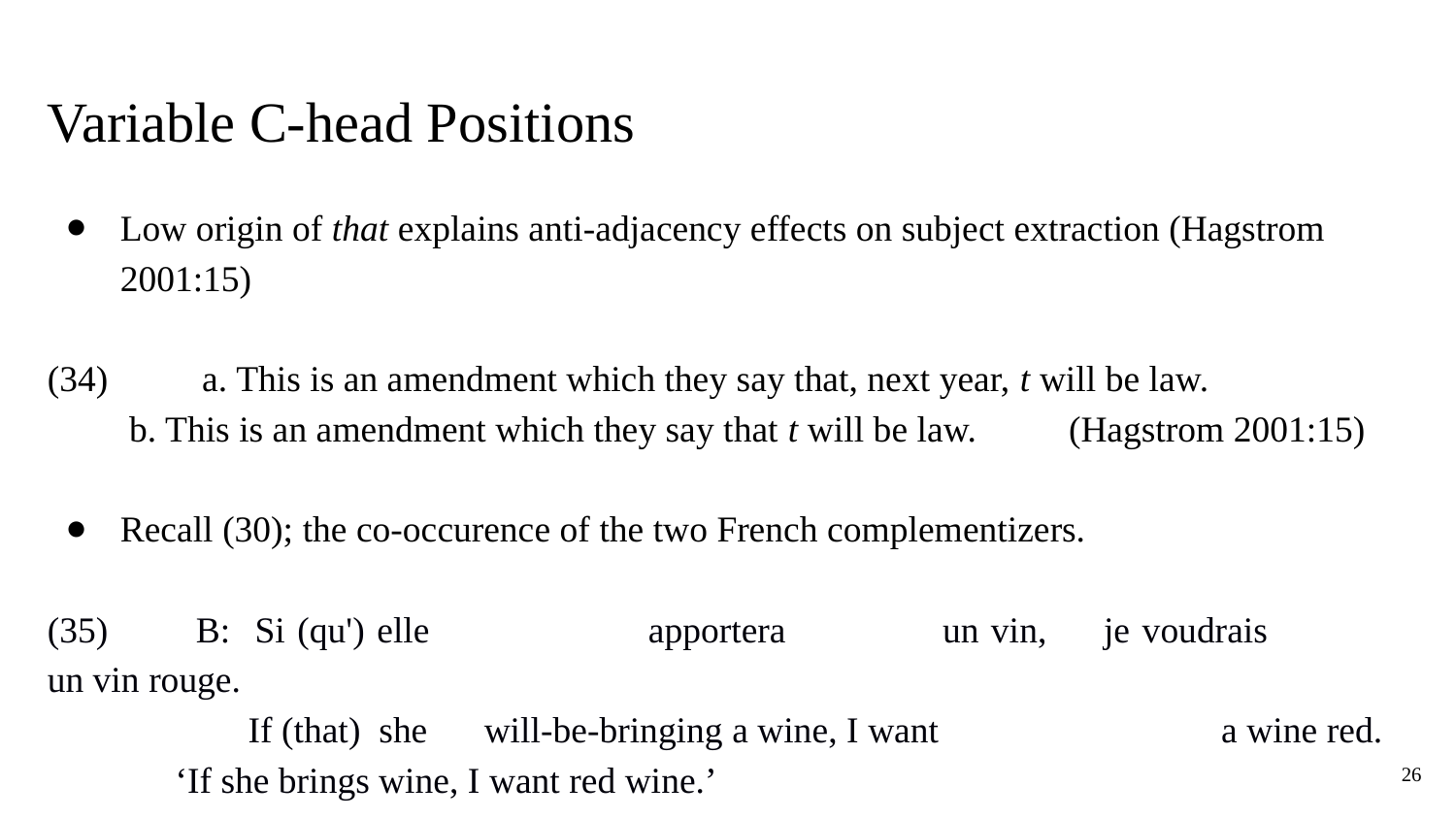

# Variable C-head Positions
Low origin of that explains anti-adjacency effects on subject extraction (Hagstrom 2001:15)

(34) 	 a. This is an amendment which they say that, next year, t will be law.
 b. This is an amendment which they say that t will be law.          (Hagstrom 2001:15)

Recall (30); the co-occurence of the two French complementizers.

(35) 	B:  Si (qu') elle 		apportera 	un vin,	 je voudrais 	un vin rouge.
   	      If (that)  she 	will-be-bringing a wine, I want		 a wine red.
      ‘If she brings wine, I want red wine.’

26